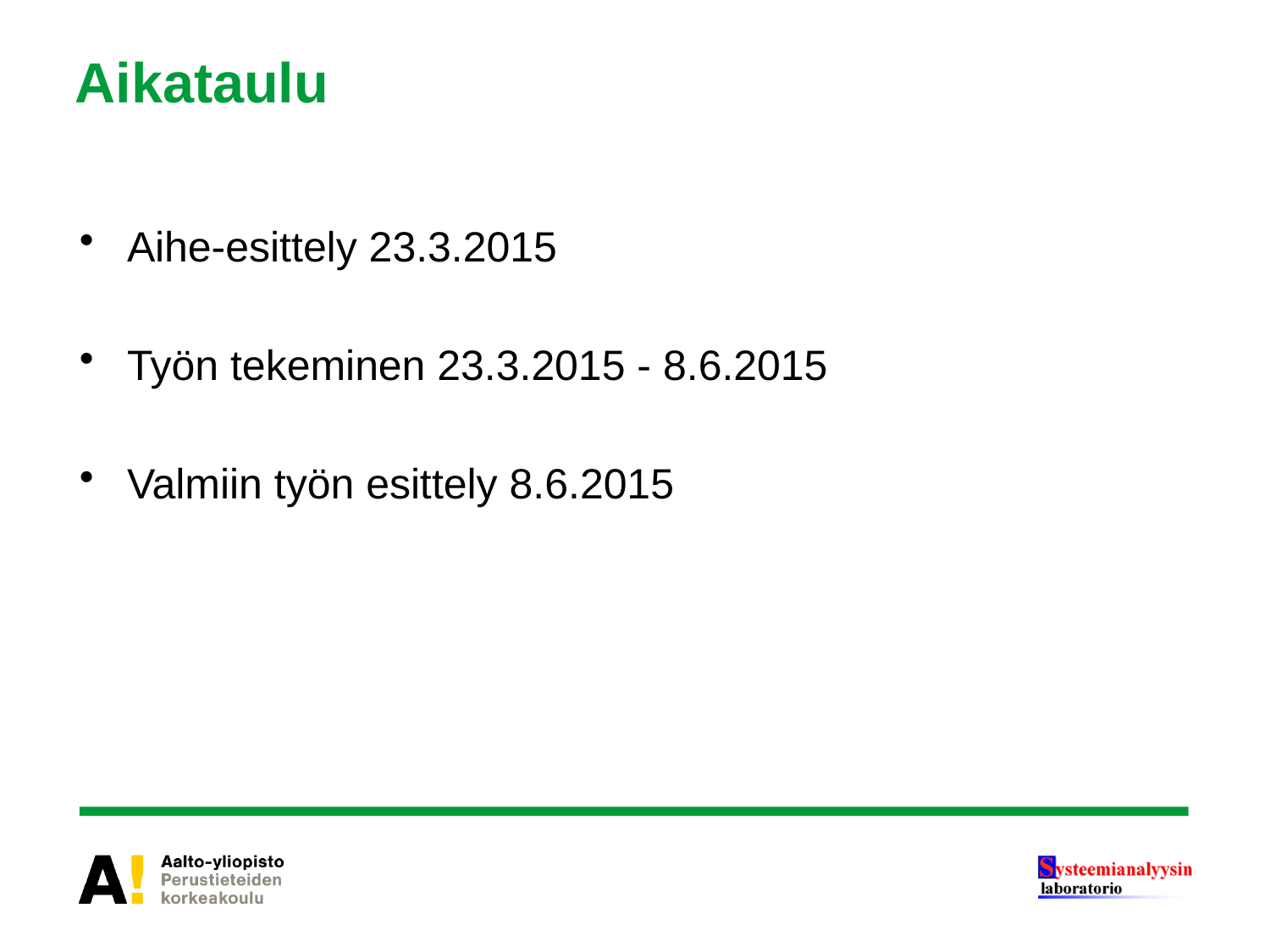

# Aikataulu
Aihe-esittely 23.3.2015

Työn tekeminen 23.3.2015 - 8.6.2015

Valmiin työn esittely 8.6.2015